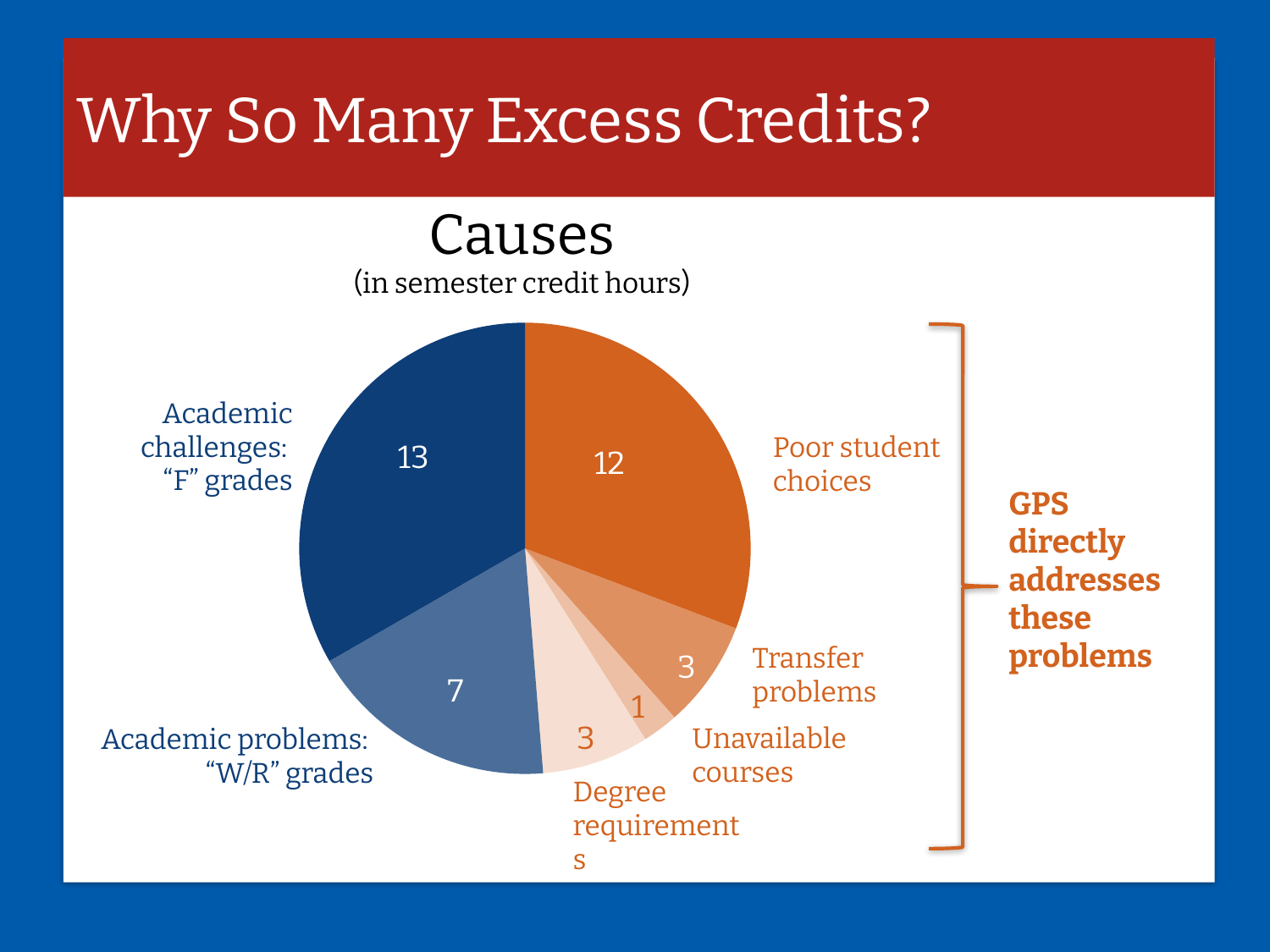

# Why So Many Excess Credits?
Causes
(in semester credit hours)

### Chart

| Category | Column1 |
|---|---|
| Poor student choices | 12.0 |
| Transfer problems | 3.0 |
| Unavailable courses | 1.0 |
| Degree requirements | 3.0 |
| Academic challenges: "F" grades | 7.0 |
| Academic problems: "W/R" grades | 13.0 |
Academic challenges:
“F” grades
Poor student choices
GPS directly addresses these problems
Transfer problems
Unavailable courses
Academic problems:
“W/R” grades
Degree requirements